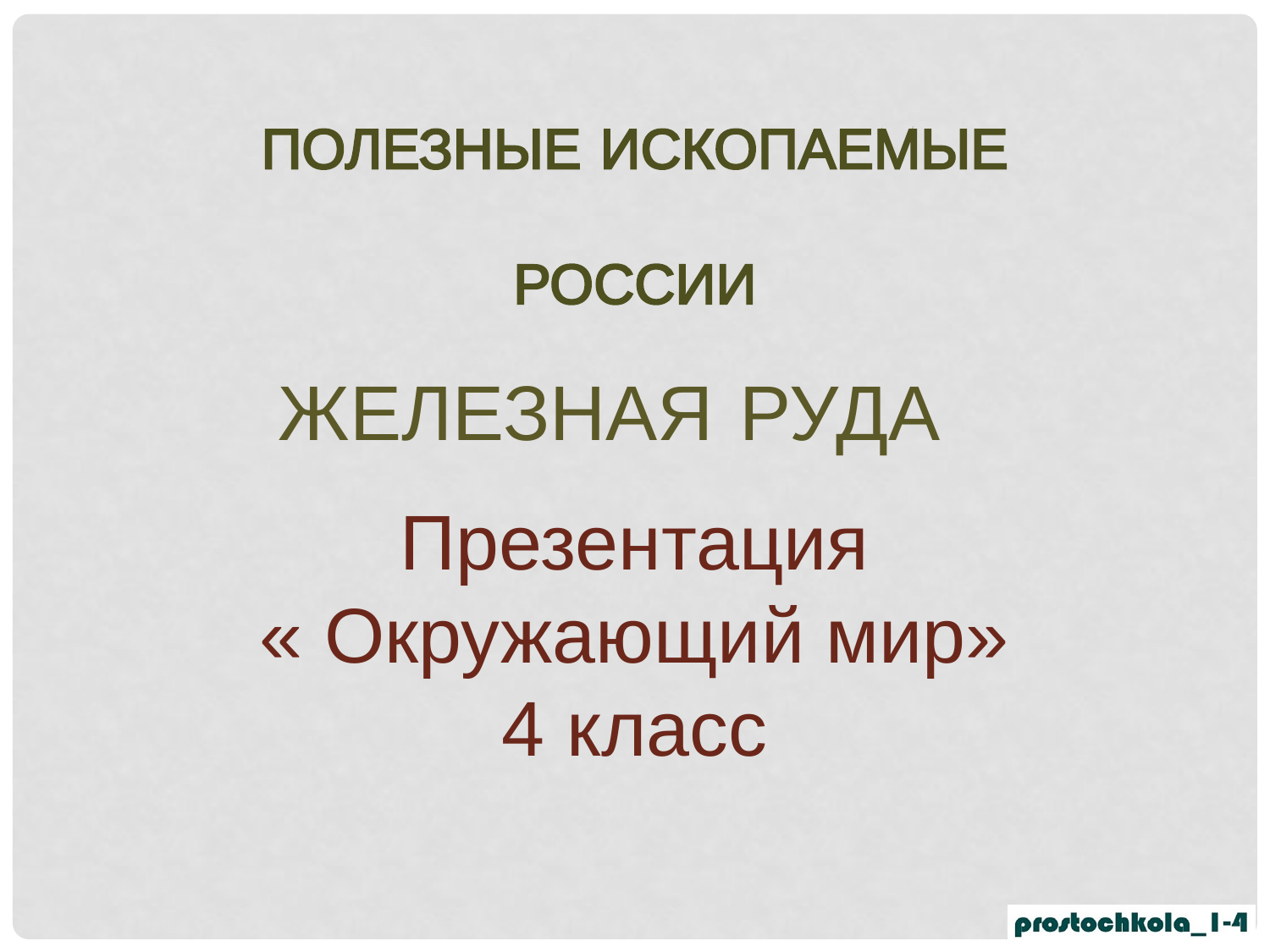

ПОЛЕЗНЫЕ ИСКОПАЕМЫЕ
РОССИИ
ЖЕЛЕЗНАЯ РУДА
Презентация
« Окружающий мир»
4 класс